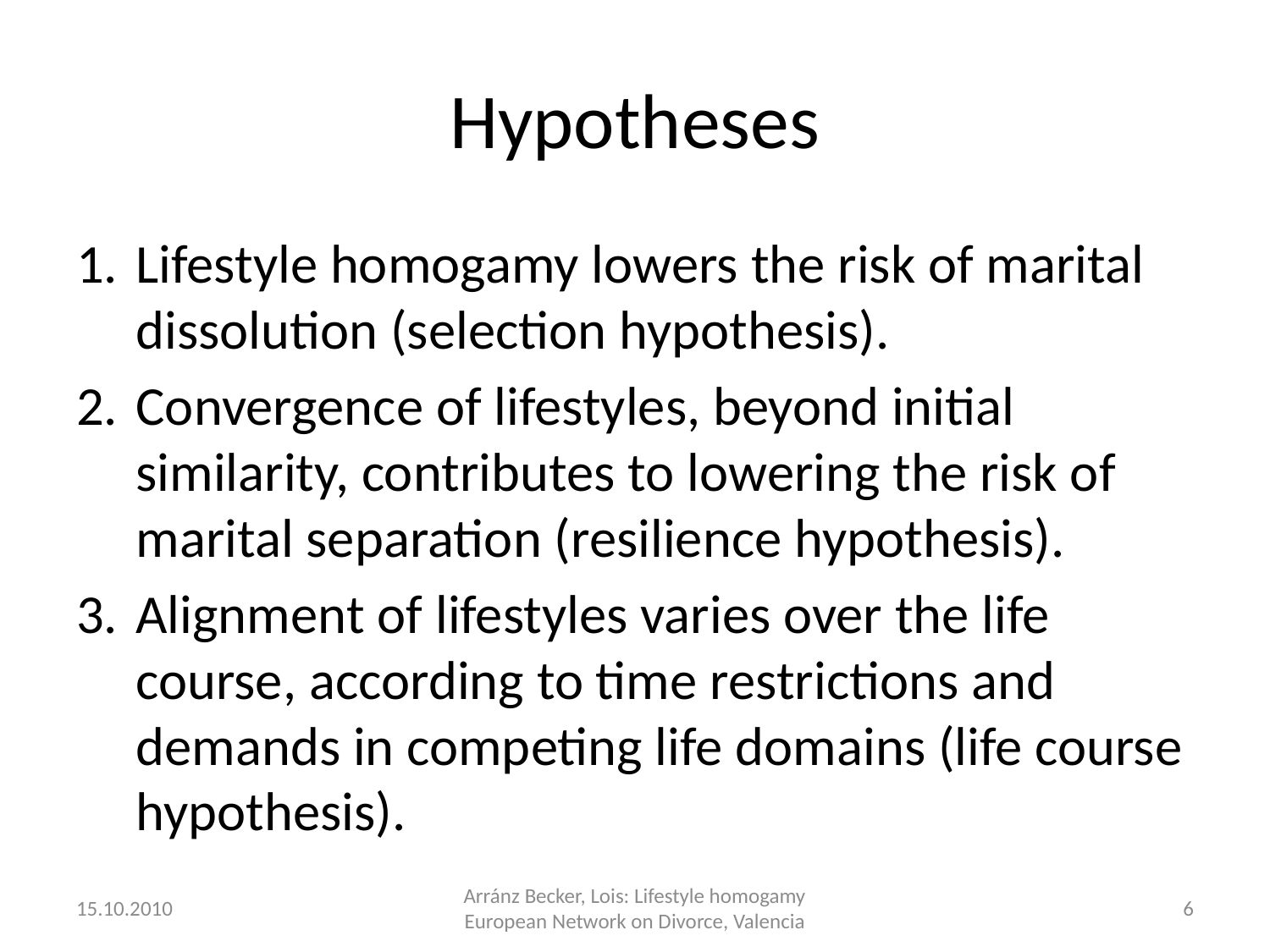

# Hypotheses
Lifestyle homogamy lowers the risk of marital dissolution (selection hypothesis).
Convergence of lifestyles, beyond initial similarity, contributes to lowering the risk of marital separation (resilience hypothesis).
Alignment of lifestyles varies over the life course, according to time restrictions and demands in competing life domains (life course hypothesis).
15.10.2010
Arránz Becker, Lois: Lifestyle homogamy European Network on Divorce, Valencia
6